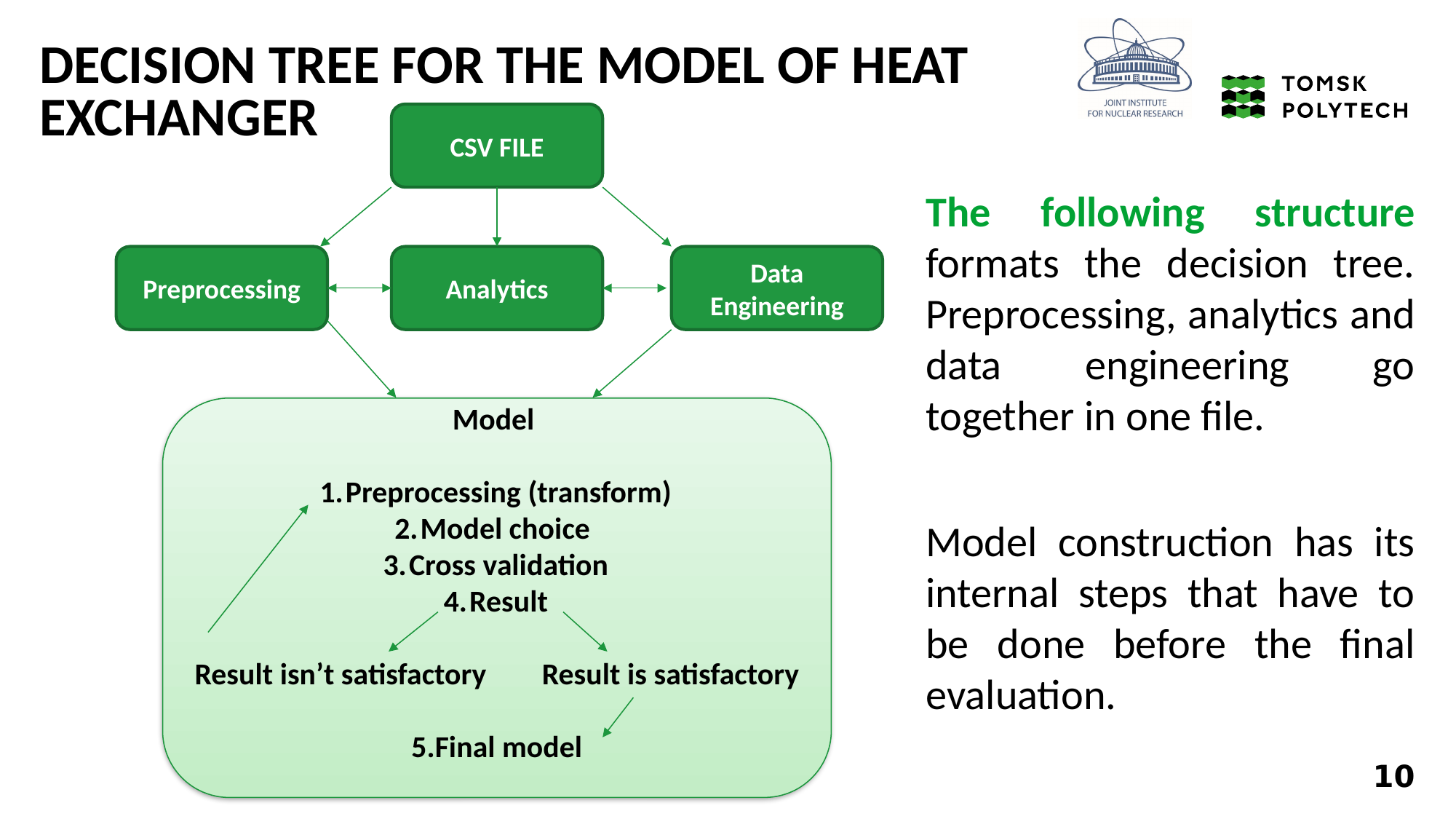

# Decision tree for the model of heat exchanger
CSV FILE
The following structure formats the decision tree. Preprocessing, analytics and data engineering go together in one file.

Model construction has its internal steps that have to be done before the final evaluation.
Data Engineering
Preprocessing
Analytics
Model

Preprocessing (transform)
Model choice
Cross validation
Result

Result isn’t satisfactory        Result is satisfactory

5.Final model

10